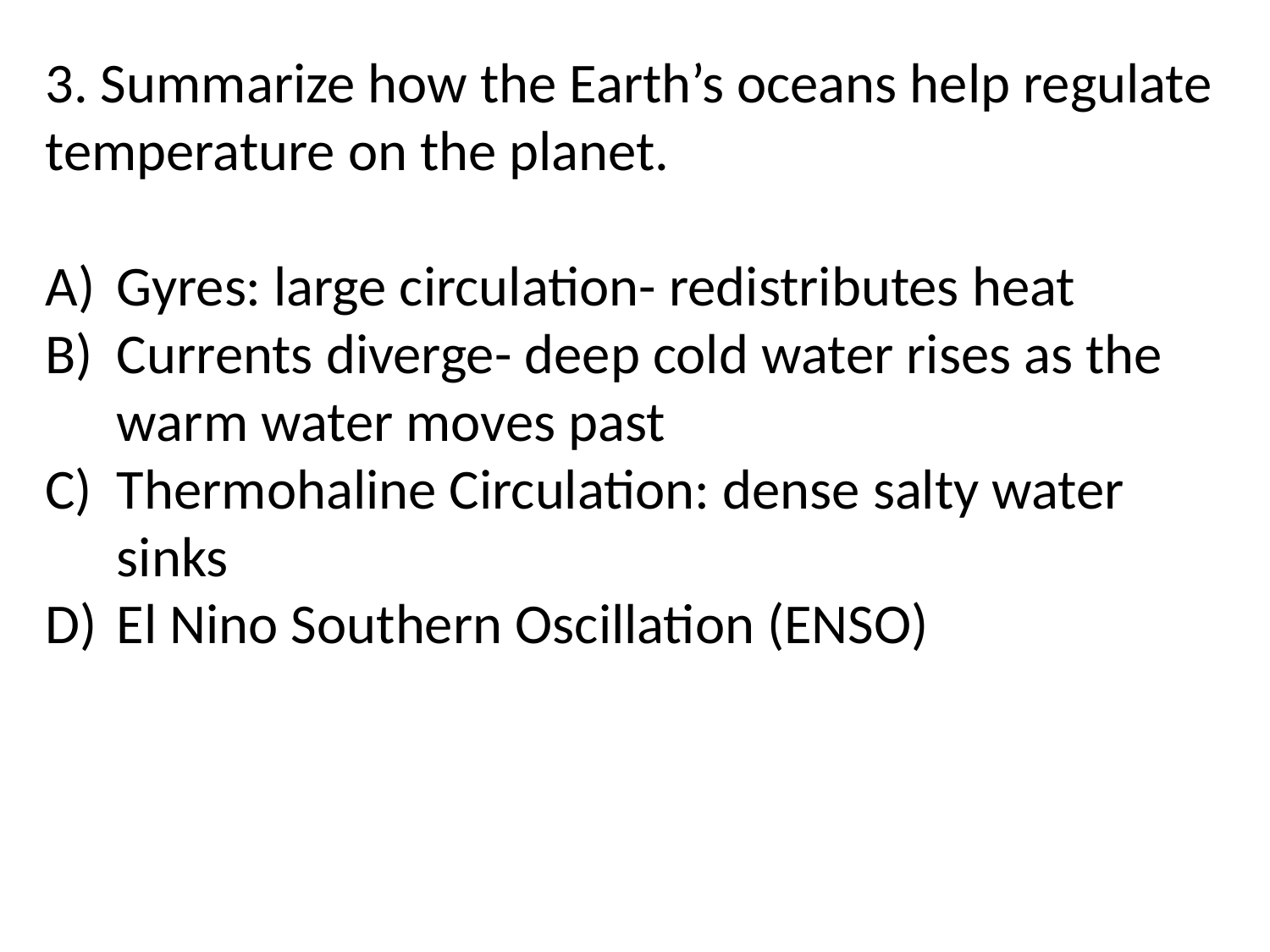

3. Summarize how the Earth’s oceans help regulate temperature on the planet.

Gyres: large circulation- redistributes heat
Currents diverge- deep cold water rises as the warm water moves past
Thermohaline Circulation: dense salty water sinks
El Nino Southern Oscillation (ENSO)